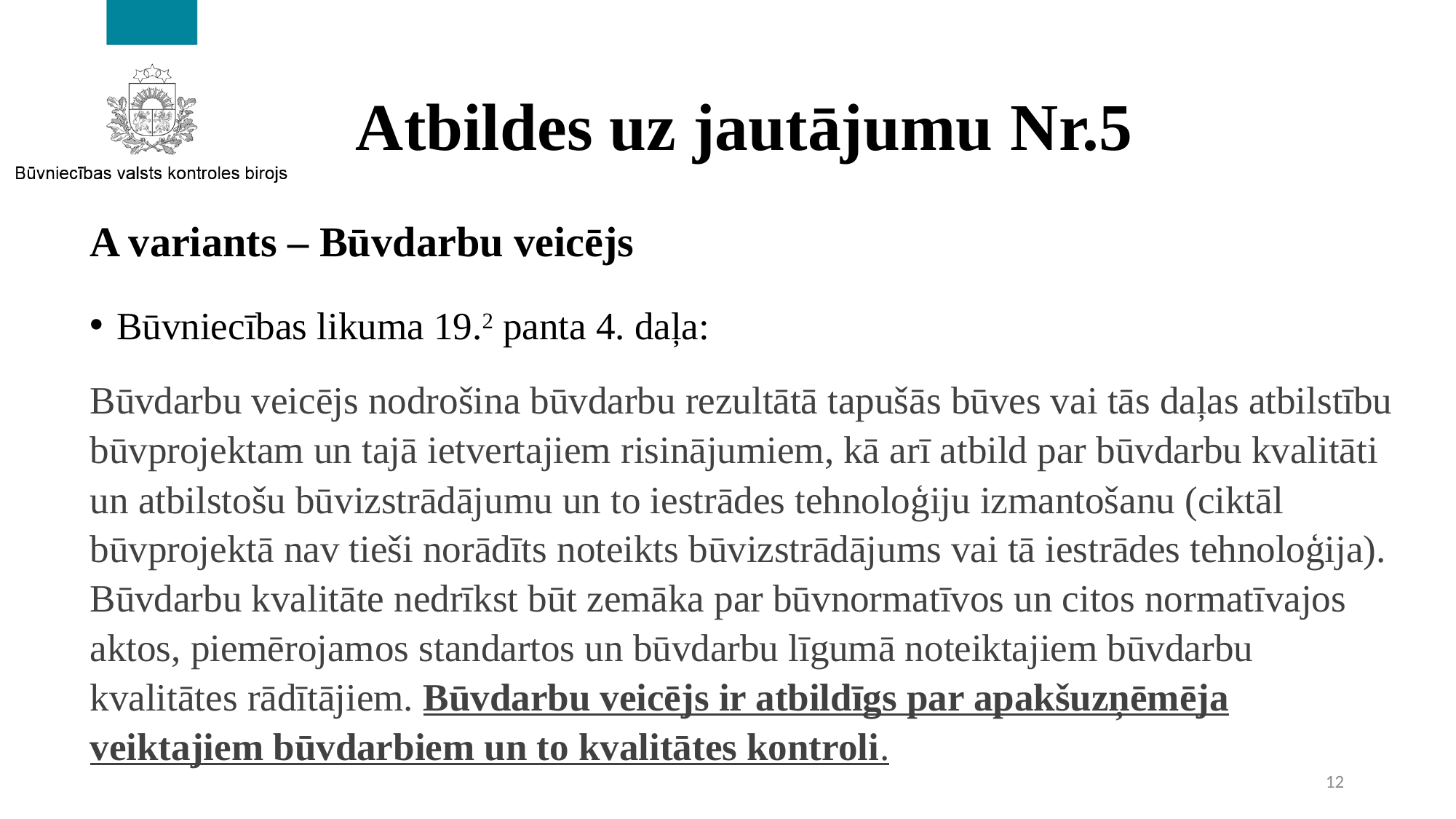

# Atbildes uz jautājumu Nr.5
A variants – Būvdarbu veicējs
Būvniecības likuma 19.2 panta 4. daļa:
Būvdarbu veicējs nodrošina būvdarbu rezultātā tapušās būves vai tās daļas atbilstību būvprojektam un tajā ietvertajiem risinājumiem, kā arī atbild par būvdarbu kvalitāti un atbilstošu būvizstrādājumu un to iestrādes tehnoloģiju izmantošanu (ciktāl būvprojektā nav tieši norādīts noteikts būvizstrādājums vai tā iestrādes tehnoloģija). Būvdarbu kvalitāte nedrīkst būt zemāka par būvnormatīvos un citos normatīvajos aktos, piemērojamos standartos un būvdarbu līgumā noteiktajiem būvdarbu kvalitātes rādītājiem. Būvdarbu veicējs ir atbildīgs par apakšuzņēmēja veiktajiem būvdarbiem un to kvalitātes kontroli.